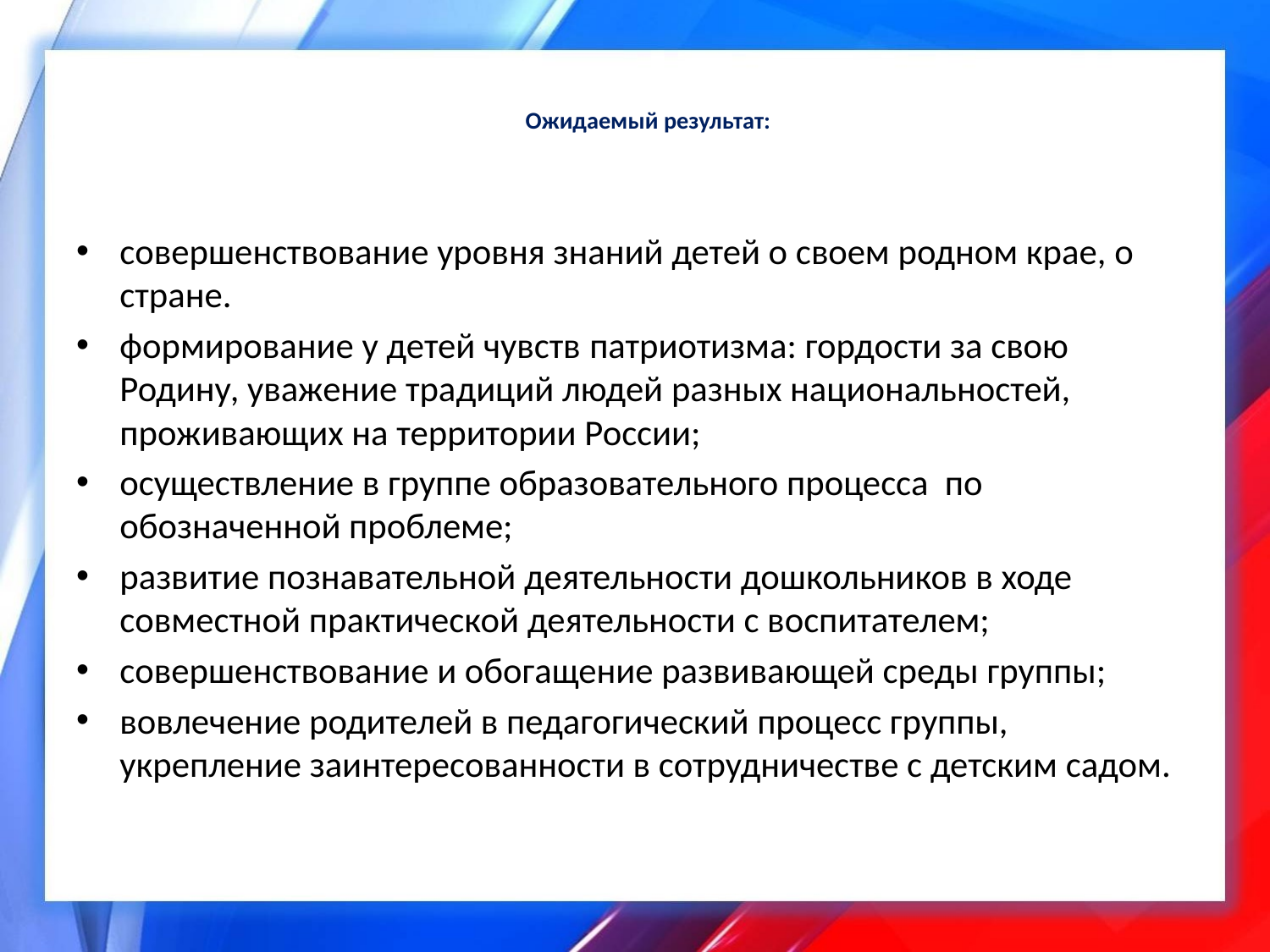

# Ожидаемый результат:
совершенствование уровня знаний детей о своем родном крае, о стране.
формирование у детей чувств патриотизма: гордости за свою Родину, уважение традиций людей разных национальностей, проживающих на территории России;
осуществление в группе образовательного процесса  по обозначенной проблеме;
развитие познавательной деятельности дошкольников в ходе совместной практической деятельности с воспитателем;
совершенствование и обогащение развивающей среды группы;
вовлечение родителей в педагогический процесс группы, укрепление заинтересованности в сотрудничестве с детским садом.